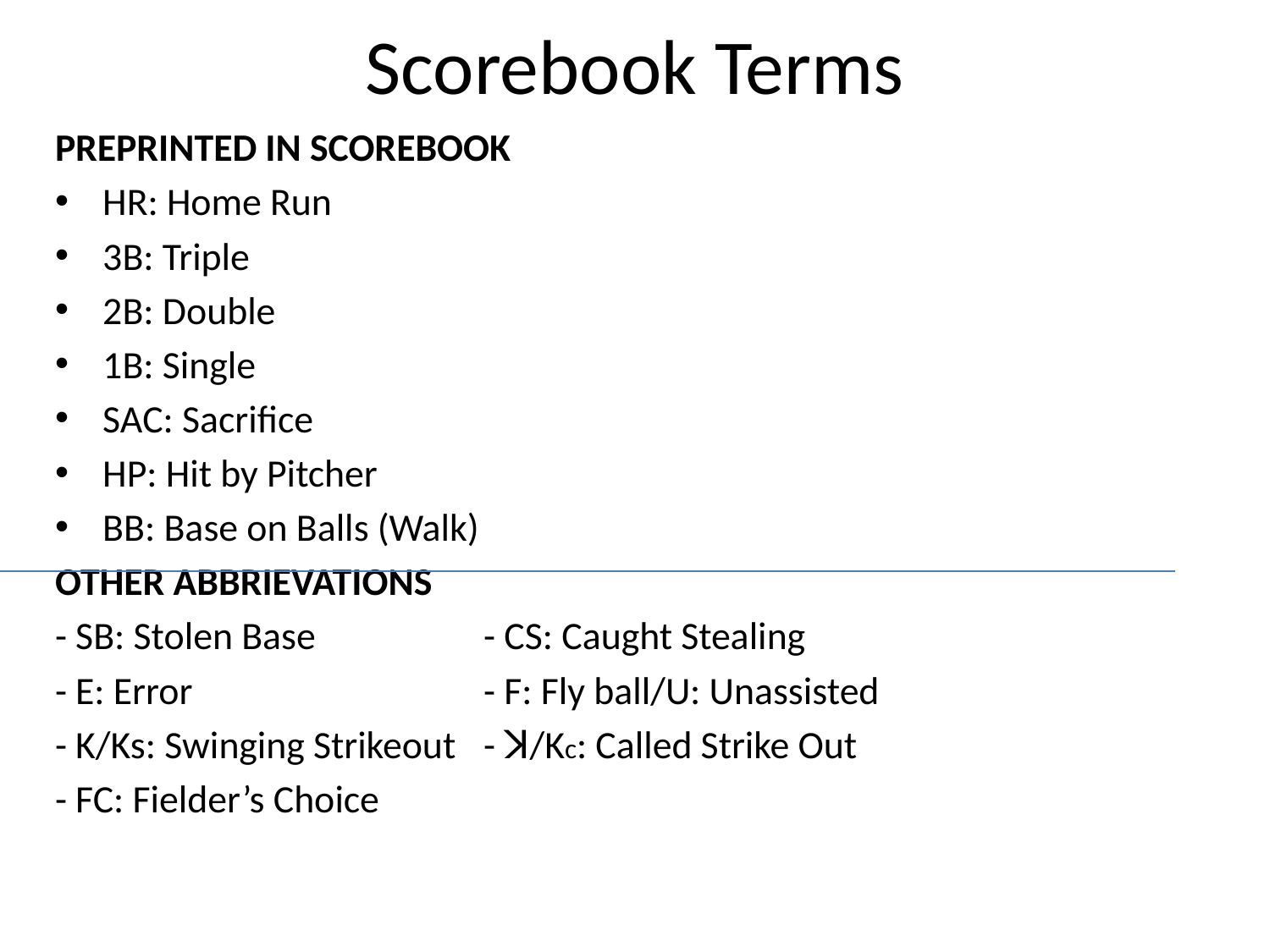

# Scorebook Terms
PREPRINTED IN SCOREBOOK
HR: Home Run
3B: Triple
2B: Double
1B: Single
SAC: Sacrifice
HP: Hit by Pitcher
BB: Base on Balls (Walk)
OTHER ABBRIEVATIONS
- SB: Stolen Base		- CS: Caught Stealing
- E: Error			- F: Fly ball/U: Unassisted
- K/Ks: Swinging Strikeout	- ꓘ/Kc: Called Strike Out
- FC: Fielder’s Choice